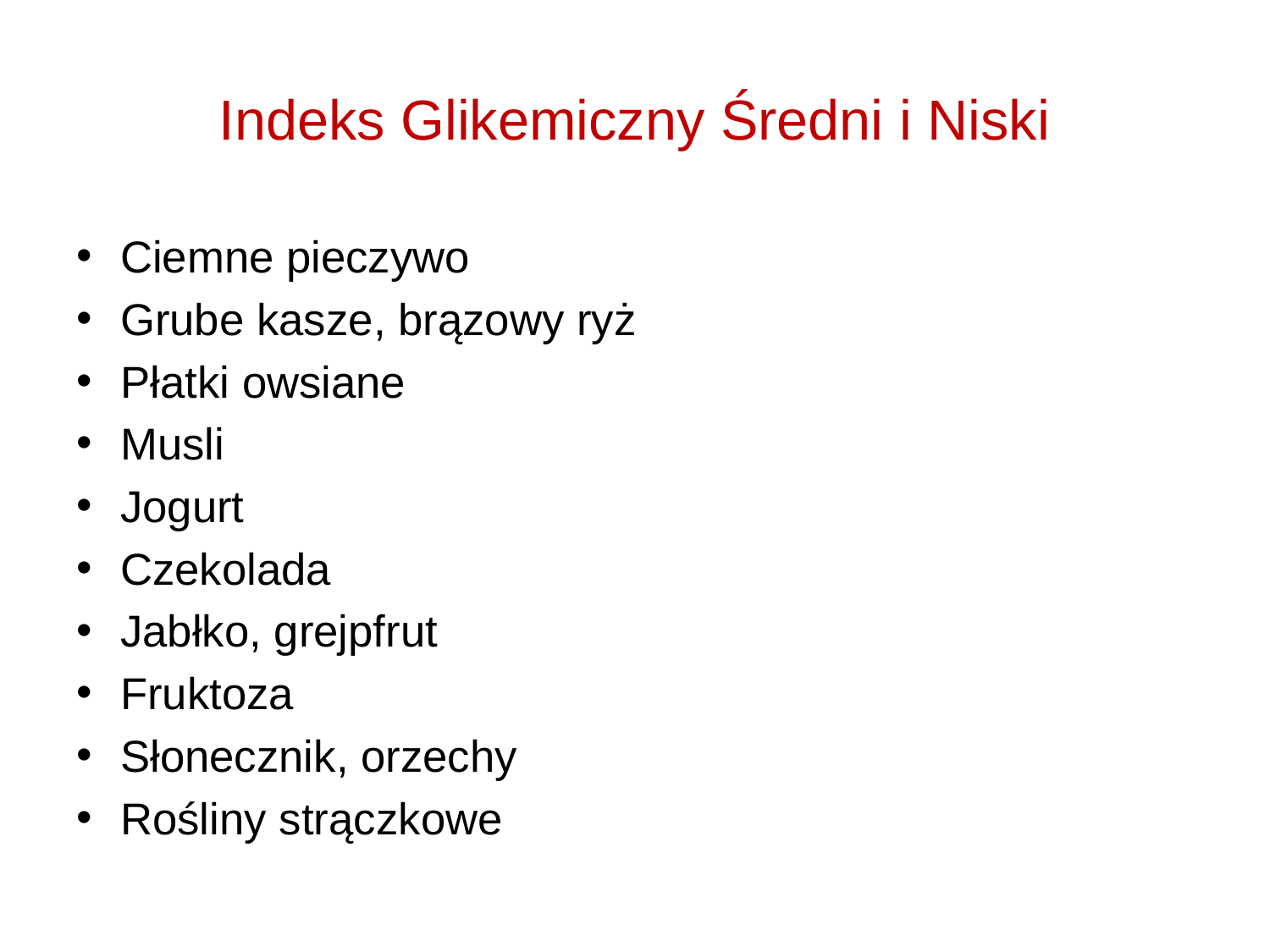

# Indeks Glikemiczny Średni i Niski
Ciemne pieczywo
Grube kasze, brązowy ryż
Płatki owsiane
Musli
Jogurt
Czekolada
Jabłko, grejpfrut
Fruktoza
Słonecznik, orzechy
Rośliny strączkowe